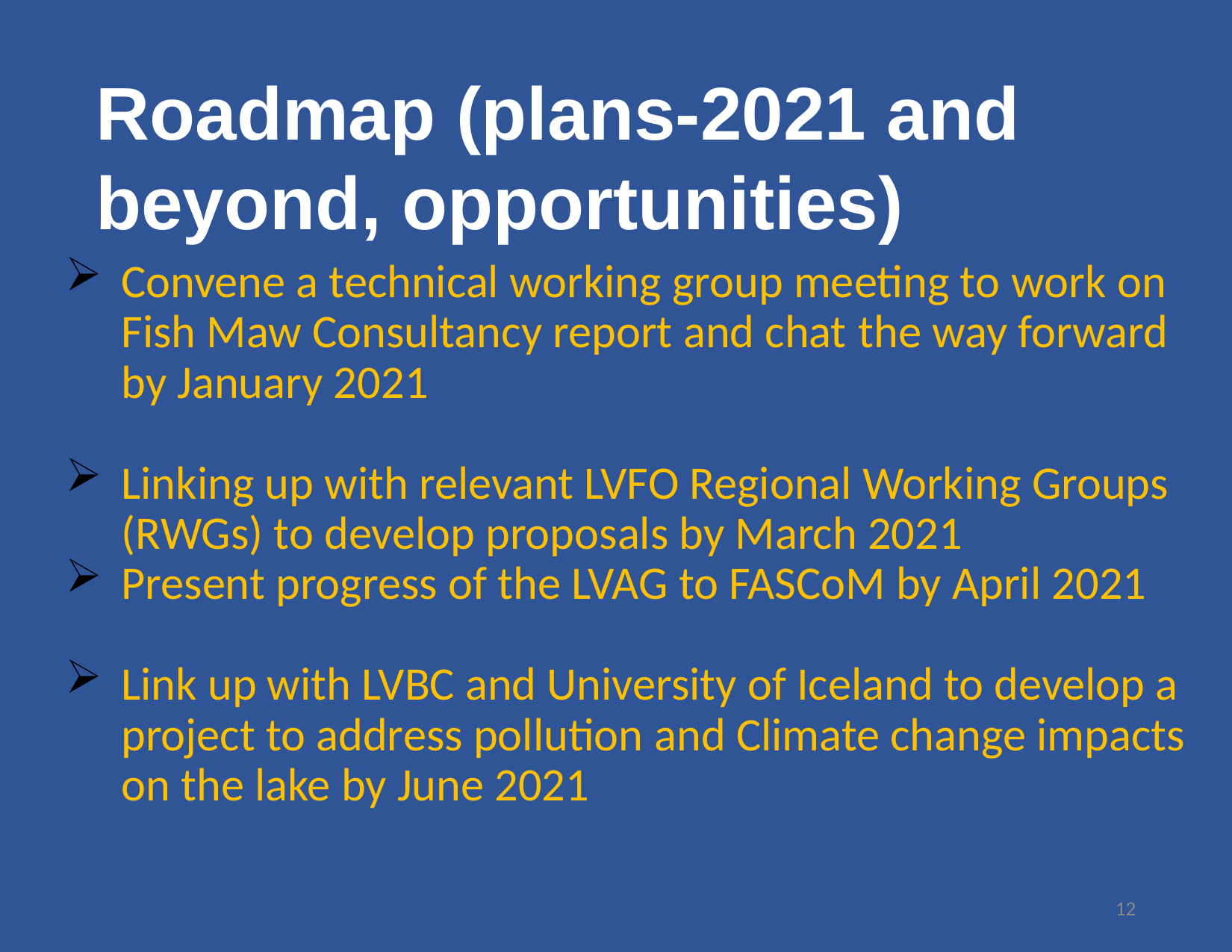

# Roadmap (plans-2021 and beyond, opportunities)

Convene a technical working group meeting to work on Fish Maw Consultancy report and chat the way forward by January 2021

Linking up with relevant LVFO Regional Working Groups (RWGs) to develop proposals by March 2021
Present progress of the LVAG to FASCoM by April 2021

Link up with LVBC and University of Iceland to develop a project to address pollution and Climate change impacts on the lake by June 2021

12